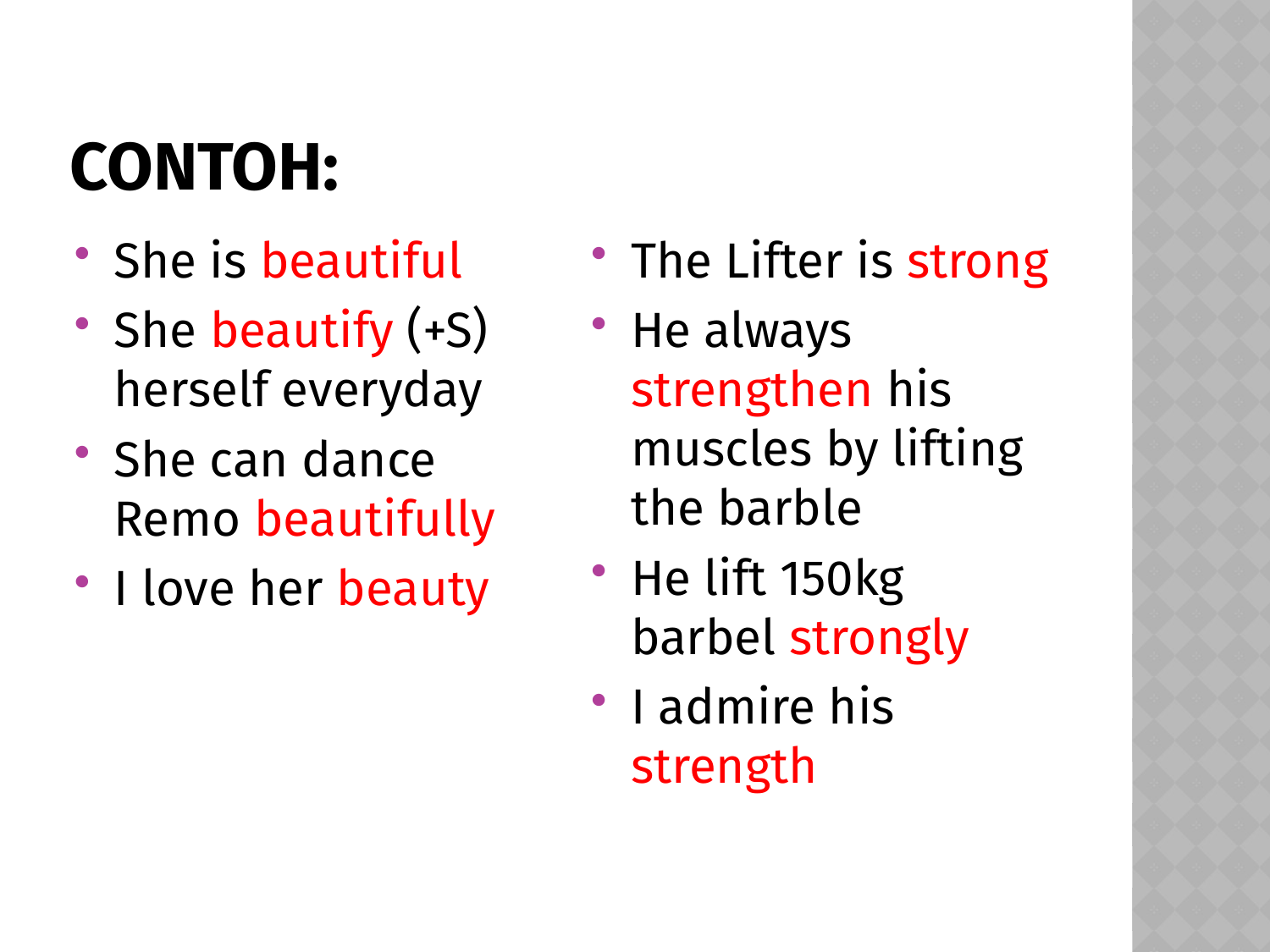

# CONTOH:
She is beautiful
She beautify (+S) herself everyday
She can dance Remo beautifully
I love her beauty

The Lifter is strong
He always strengthen his muscles by lifting the barble
He lift 150kg barbel strongly
I admire his strength